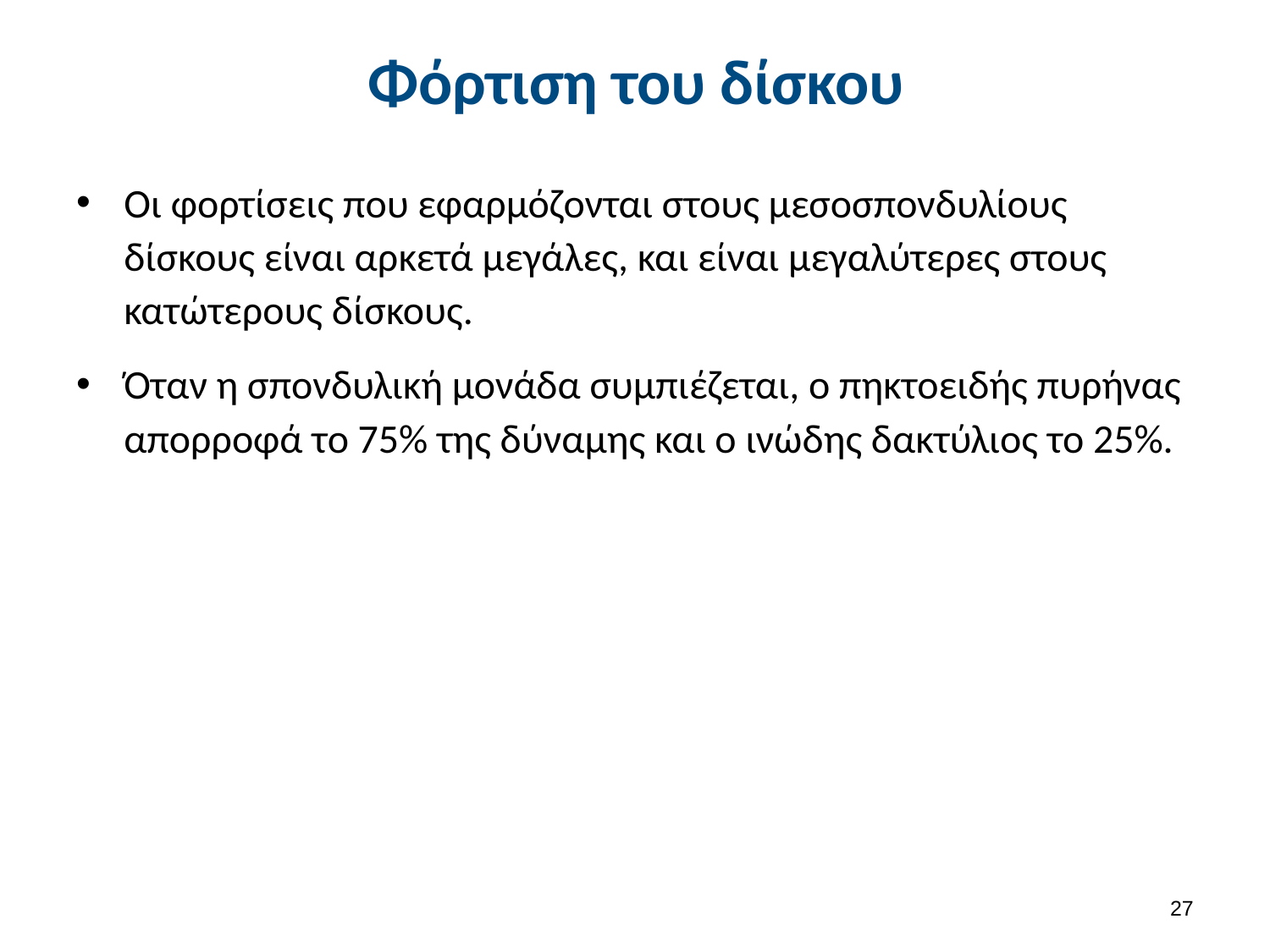

# Φόρτιση του δίσκου
Οι φορτίσεις που εφαρμόζονται στους μεσοσπονδυλίους δίσκους είναι αρκετά μεγάλες, και είναι μεγαλύτερες στους κατώτερους δίσκους.
Όταν η σπονδυλική μονάδα συμπιέζεται, ο πηκτοειδής πυρήνας απορροφά το 75% της δύναμης και ο ινώδης δακτύλιος το 25%.
27